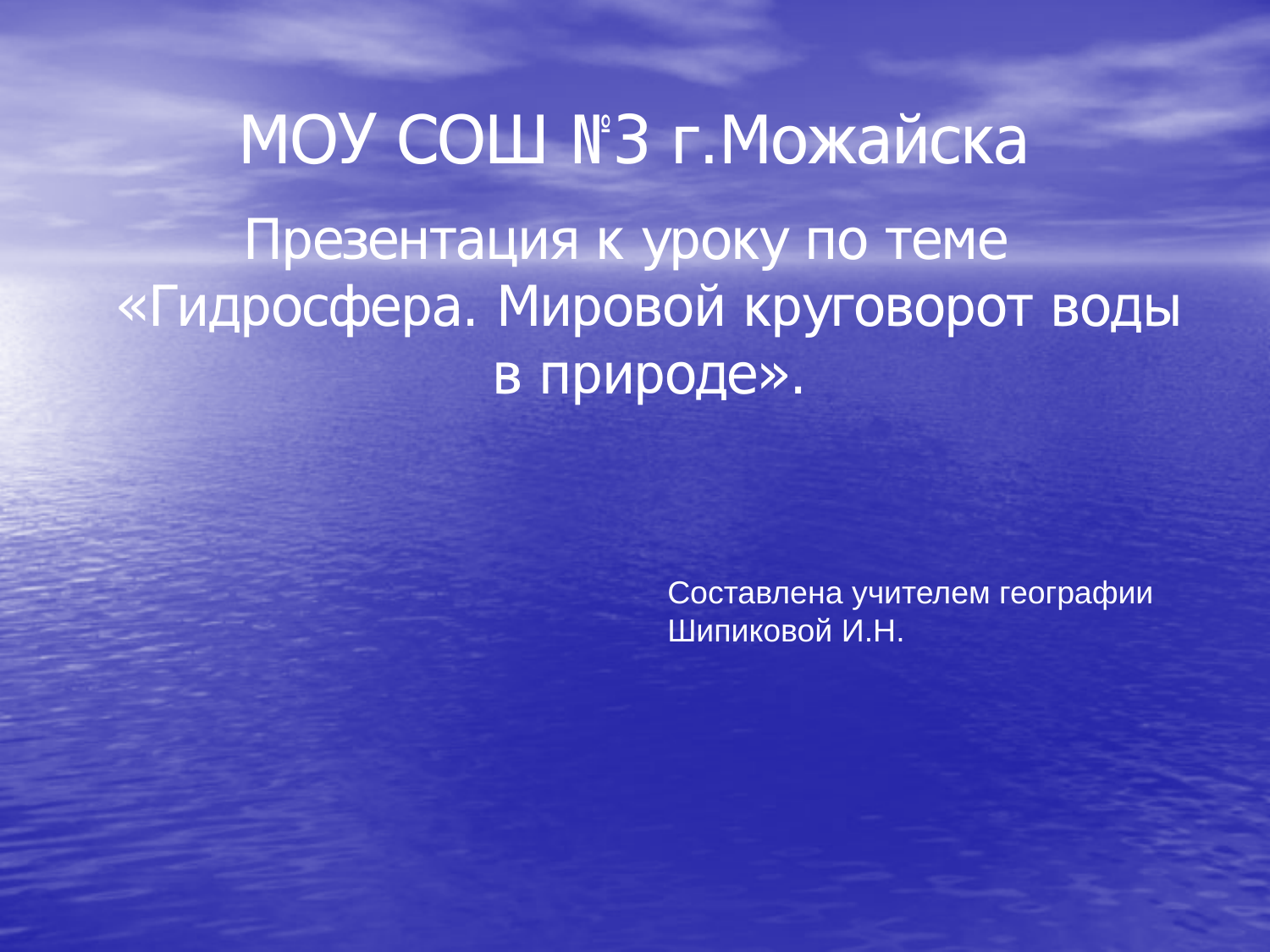

# МОУ СОШ №3 г.Можайска
Презентация к уроку по теме «Гидросфера. Мировой круговорот воды в природе».
Составлена учителем географии
Шипиковой И.Н.